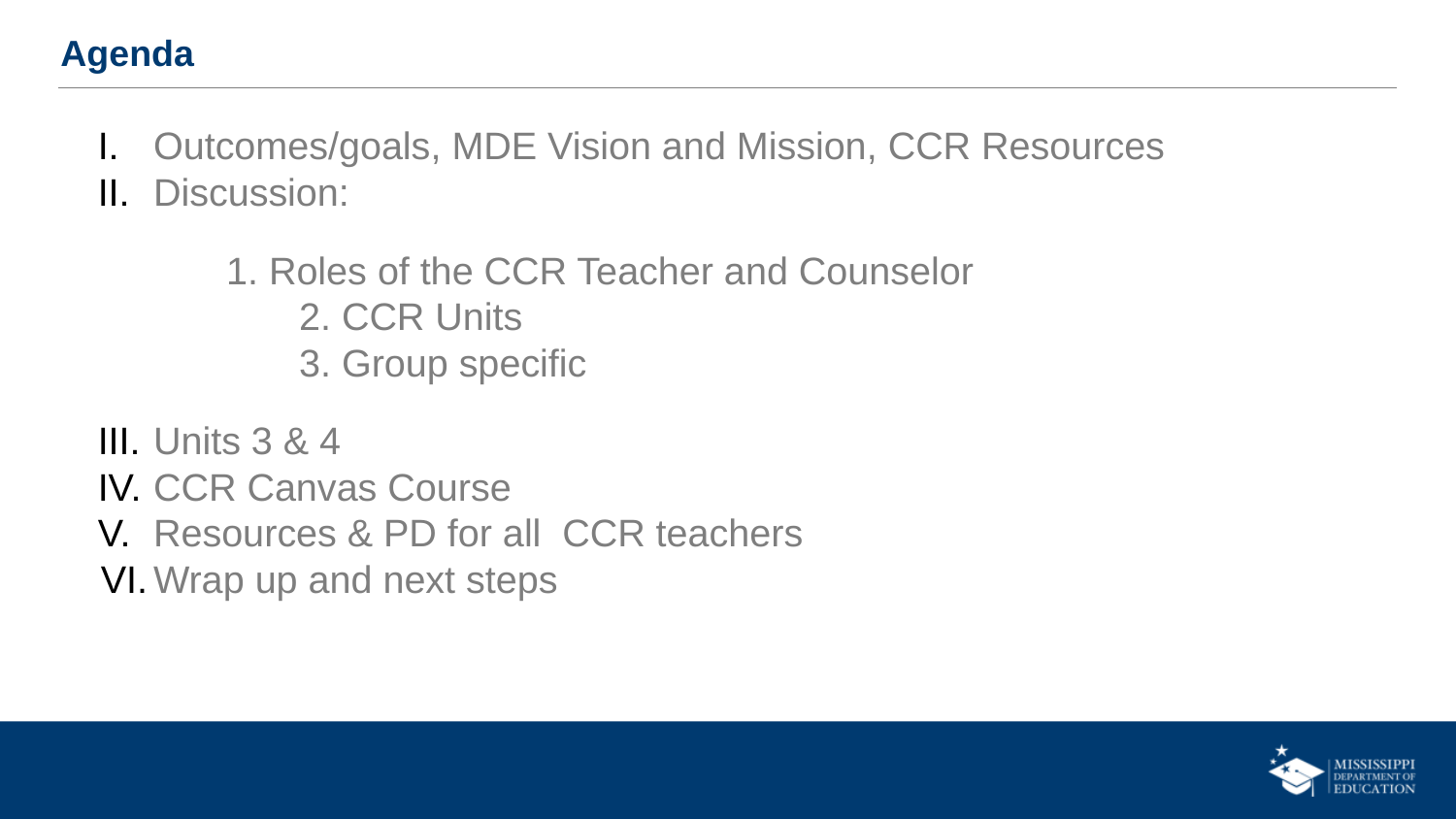

Agenda

Outcomes/goals, MDE Vision and Mission, CCR Resources
Discussion:
1. Roles of the CCR Teacher and Counselor
	2. CCR Units
	3. Group specific
Units 3 & 4
CCR Canvas Course
Resources & PD for all  CCR teachers
Wrap up and next steps